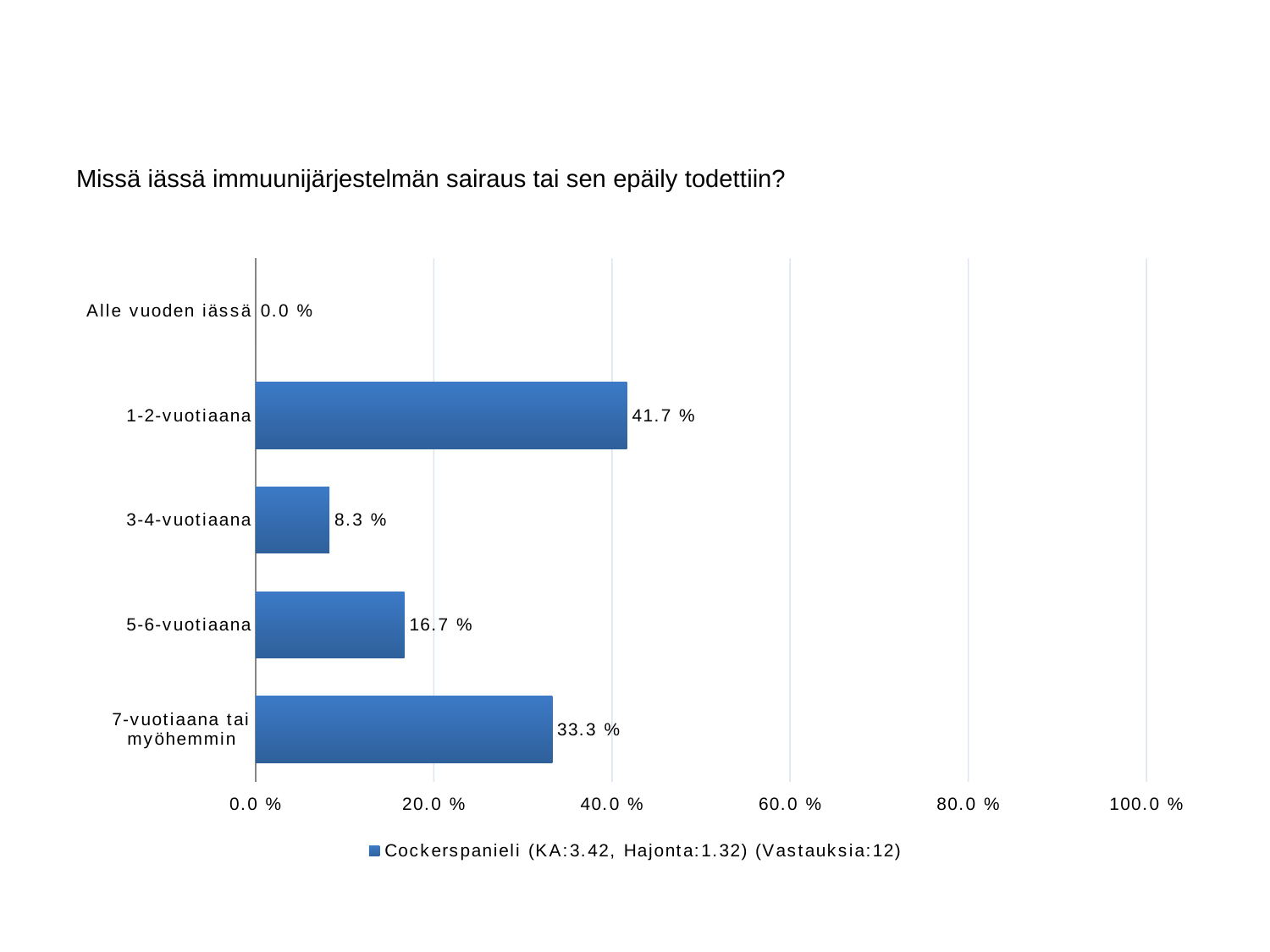

#
Missä iässä immuunijärjestelmän sairaus tai sen epäily todettiin?

### Chart

| Category | Cockerspanieli (KA:3.42, Hajonta:1.32) (Vastauksia:12) |
|---|---|
| Alle vuoden iässä | 0.0 |
| 1-2-vuotiaana | 0.4170000000000001 |
| 3-4-vuotiaana | 0.08300000000000003 |
| 5-6-vuotiaana | 0.167 |
| 7-vuotiaana tai myöhemmin | 0.33300000000000013 |